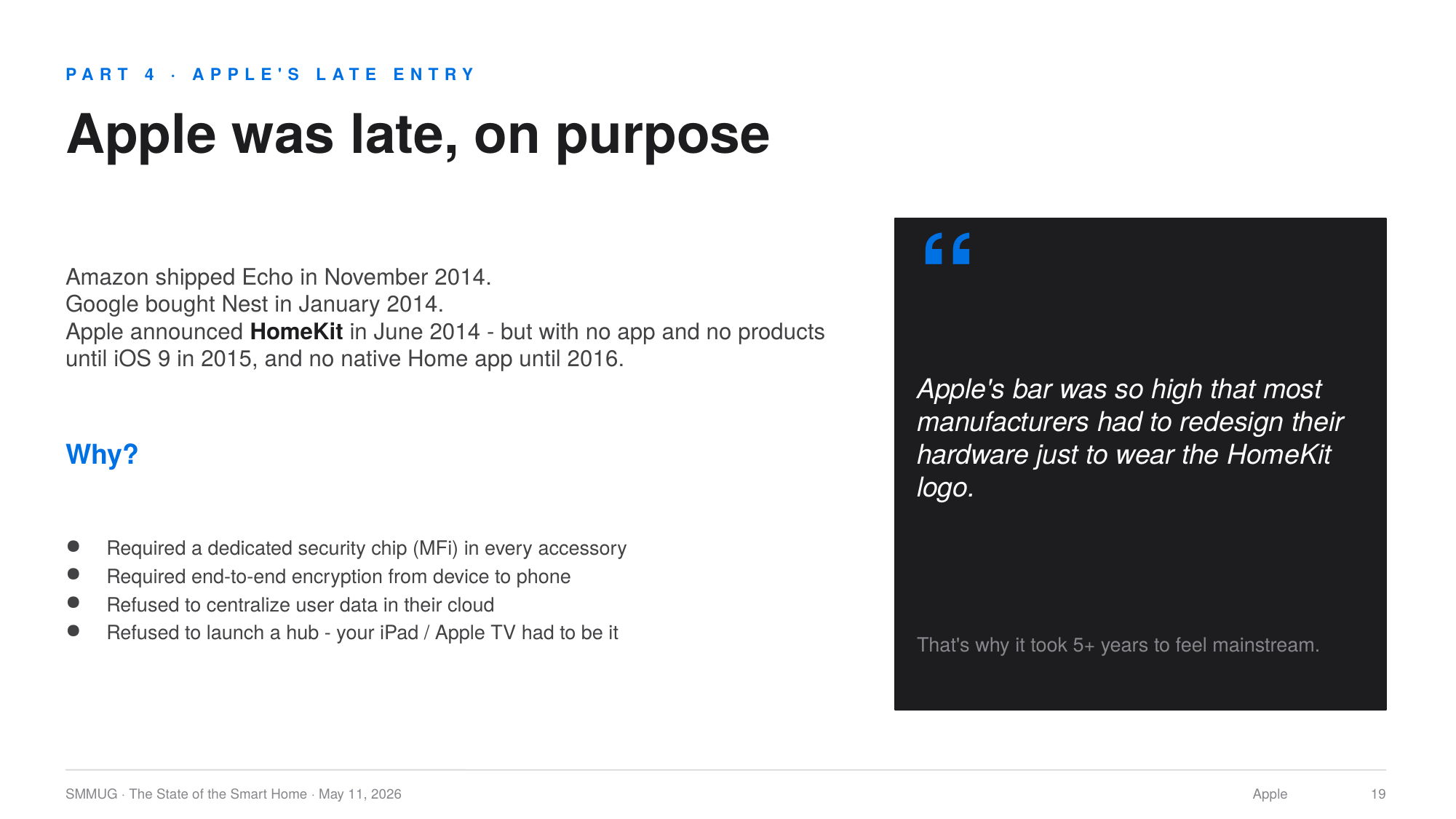

PART 4 · APPLE'S LATE ENTRY
Apple was late, on purpose
Amazon shipped Echo in November 2014.
Google bought Nest in January 2014.
Apple announced HomeKit in June 2014 - but with no app and no products until iOS 9 in 2015, and no native Home app until 2016.

“
Apple's bar was so high that most manufacturers had to redesign their hardware just to wear the HomeKit logo.
Why?
Required a dedicated security chip (MFi) in every accessory
Required end-to-end encryption from device to phone
Refused to centralize user data in their cloud
Refused to launch a hub - your iPad / Apple TV had to be it
That's why it took 5+ years to feel mainstream.

SMMUG · The State of the Smart Home · May 11, 2026
Apple
19